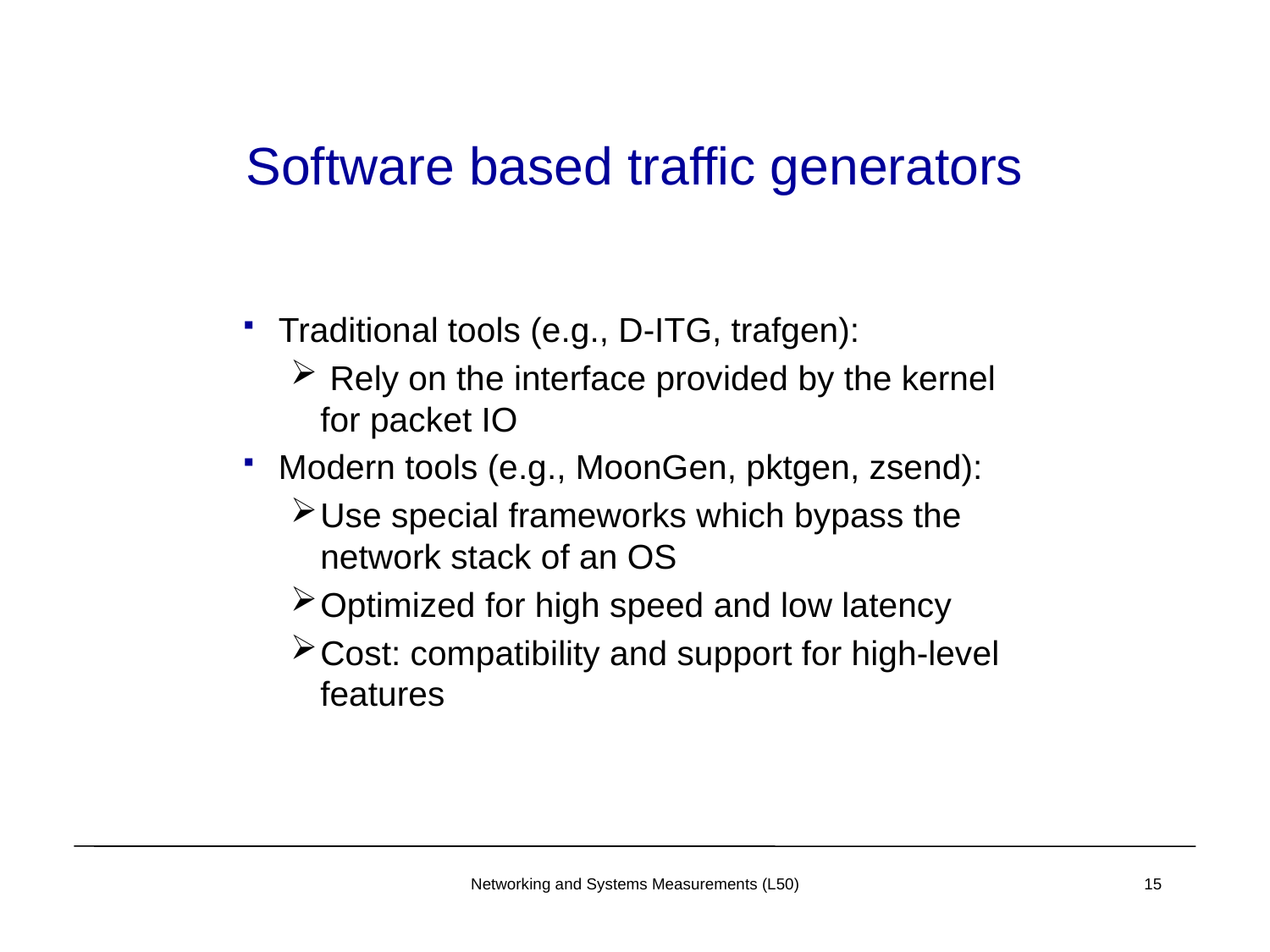

# Software based traffic generators
Traditional tools (e.g., D-ITG, trafgen):
 Rely on the interface provided by the kernel for packet IO
Modern tools (e.g., MoonGen, pktgen, zsend):
Use special frameworks which bypass the network stack of an OS
Optimized for high speed and low latency
Cost: compatibility and support for high-level features

Networking and Systems Measurements (L50)

15